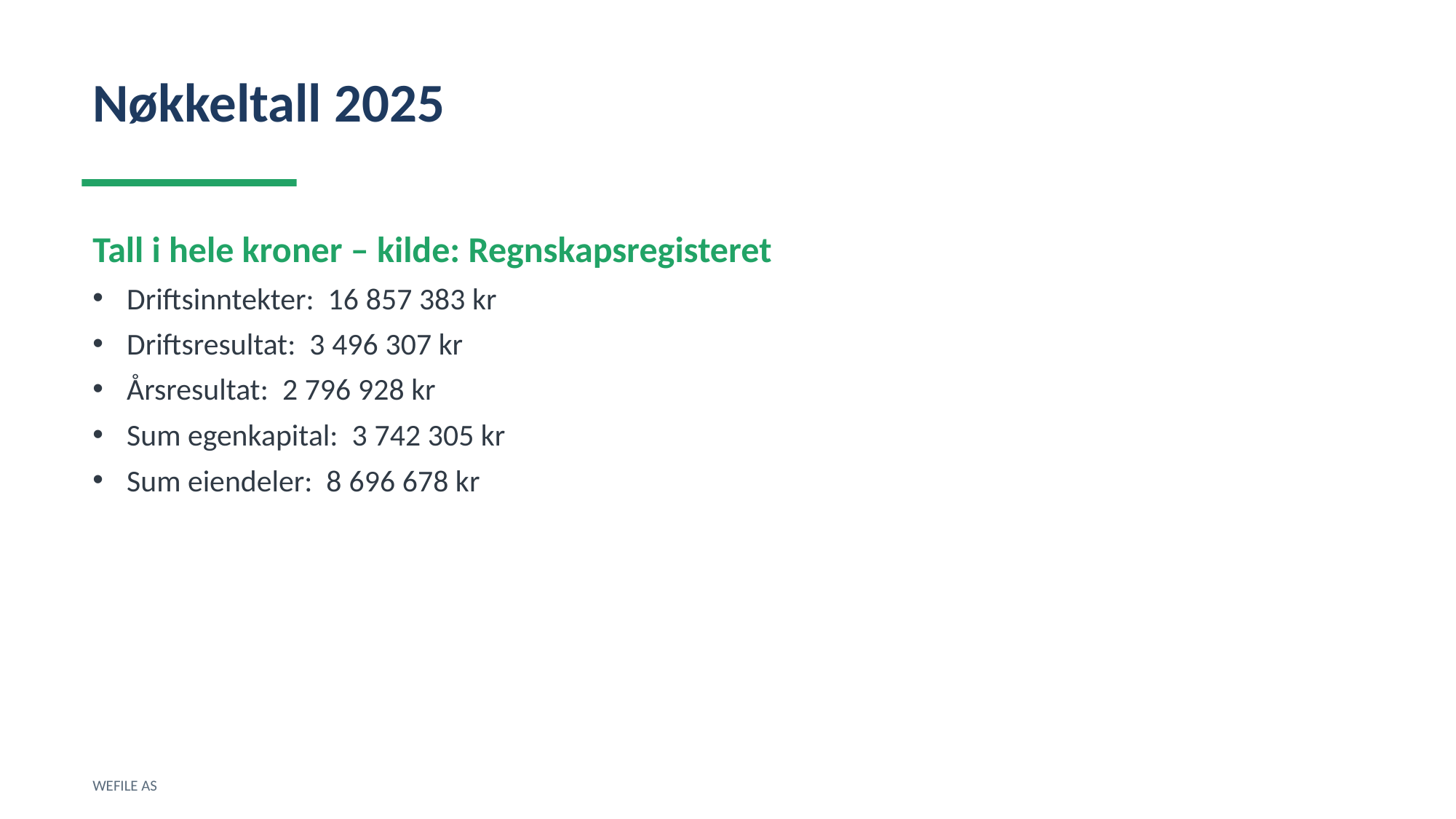

Nøkkeltall 2025

Tall i hele kroner – kilde: Regnskapsregisteret
Driftsinntekter:  16 857 383 kr
Driftsresultat:  3 496 307 kr
Årsresultat:  2 796 928 kr
Sum egenkapital:  3 742 305 kr
Sum eiendeler:  8 696 678 kr
WEFILE AS